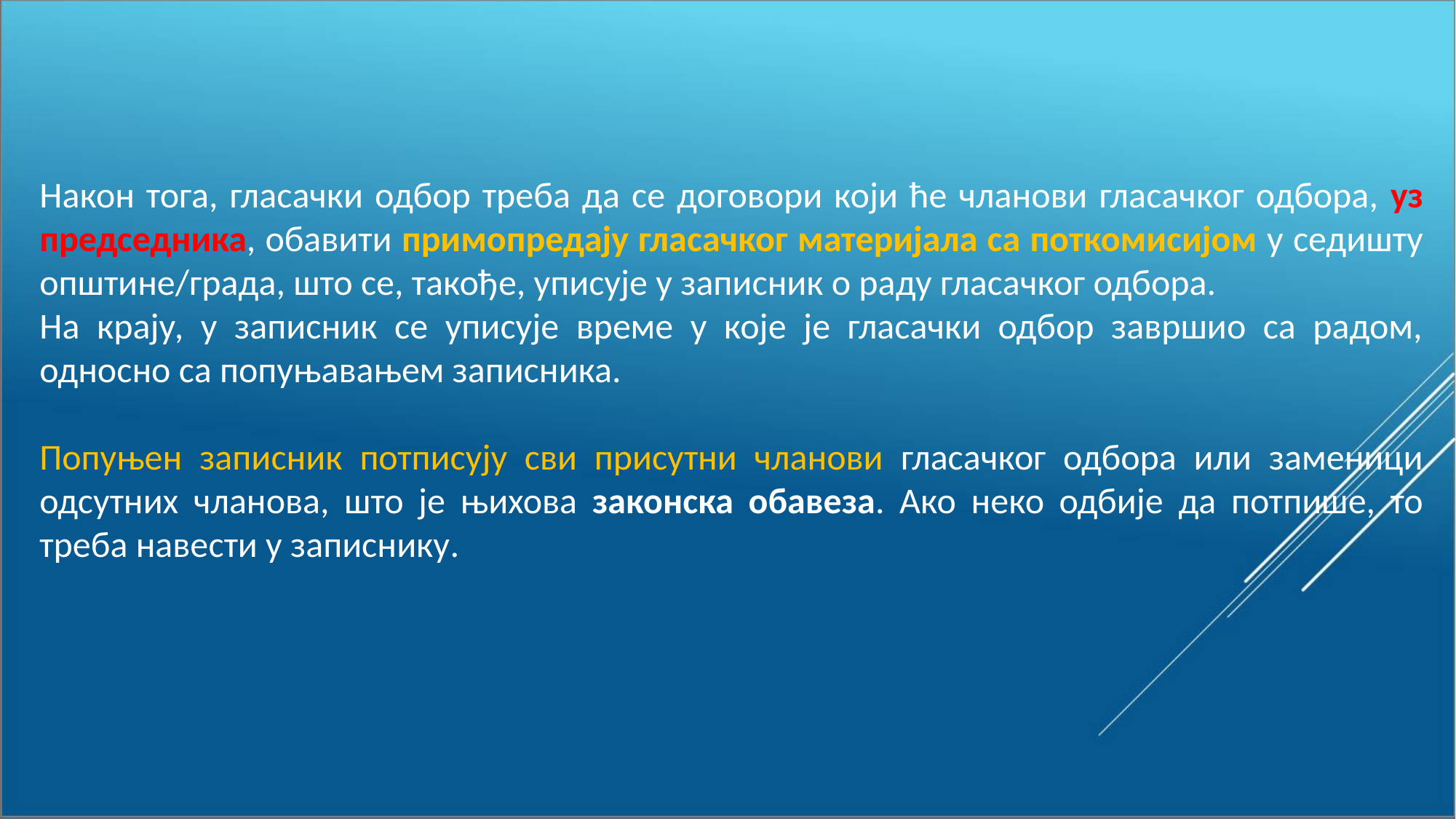

Након тога, гласачки одбор треба да се договори који ће чланови гласачког одбора, уз председника, обавити примопредају гласачког материјала са поткомисијом у седишту општине/града, што се, такође, уписује у записник о раду гласачког одбора.
На крају, у записник се уписује време у које је гласачки одбор завршио са радом, односно са попуњавањем записника.

Попуњен записник потписују сви присутни чланови гласачког одбора или заменици одсутних чланова, што је њихова законска обавеза. Ако неко одбије да потпише, то треба навести у записнику.